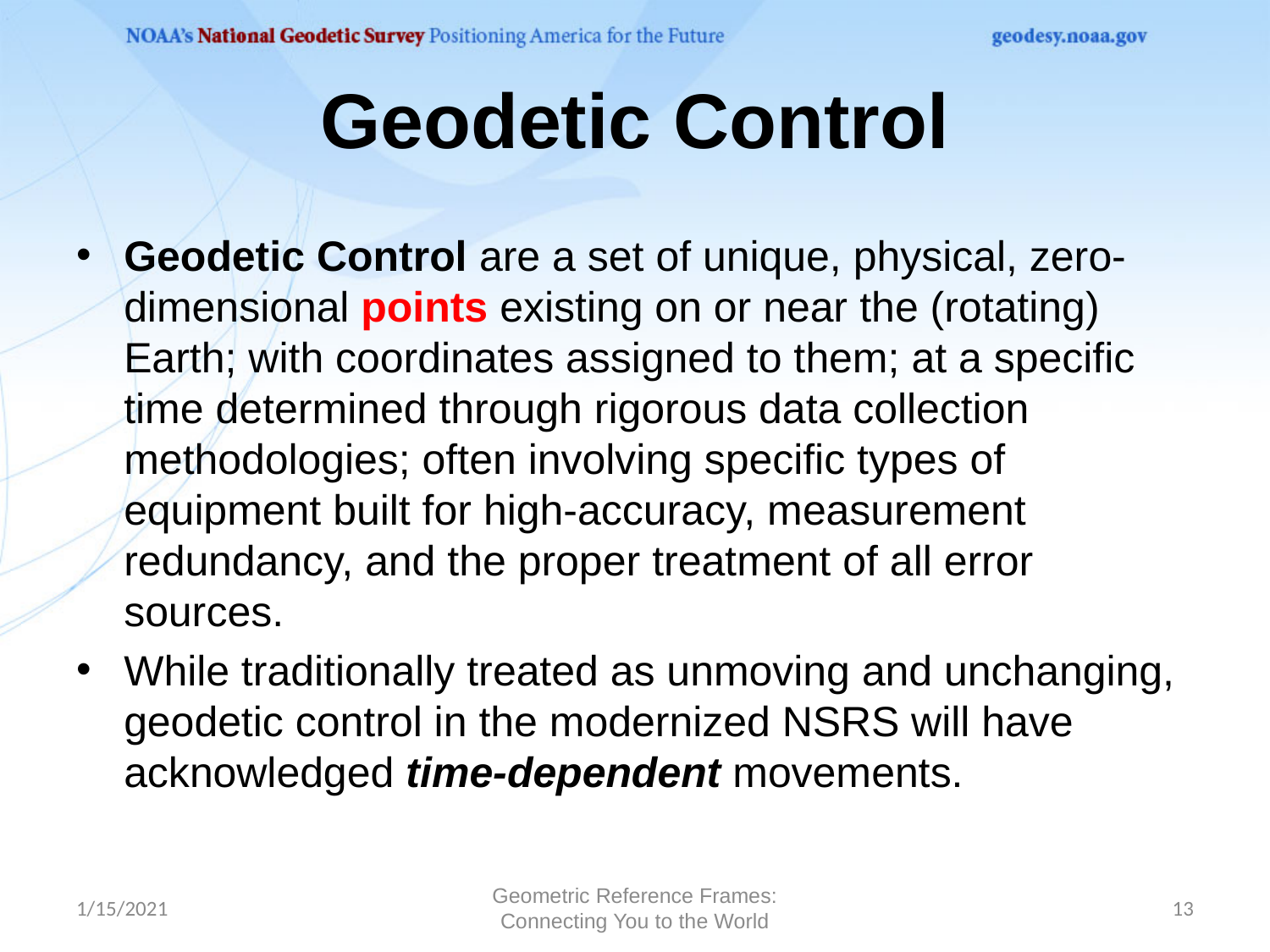

# Geodetic Control
Geodetic Control are a set of unique, physical, zero-dimensional points existing on or near the (rotating) Earth; with coordinates assigned to them; at a specific time determined through rigorous data collection methodologies; often involving specific types of equipment built for high-accuracy, measurement redundancy, and the proper treatment of all error sources.
While traditionally treated as unmoving and unchanging, geodetic control in the modernized NSRS will have acknowledged time-dependent movements.
1/15/2021
Geometric Reference Frames: Connecting You to the World
13